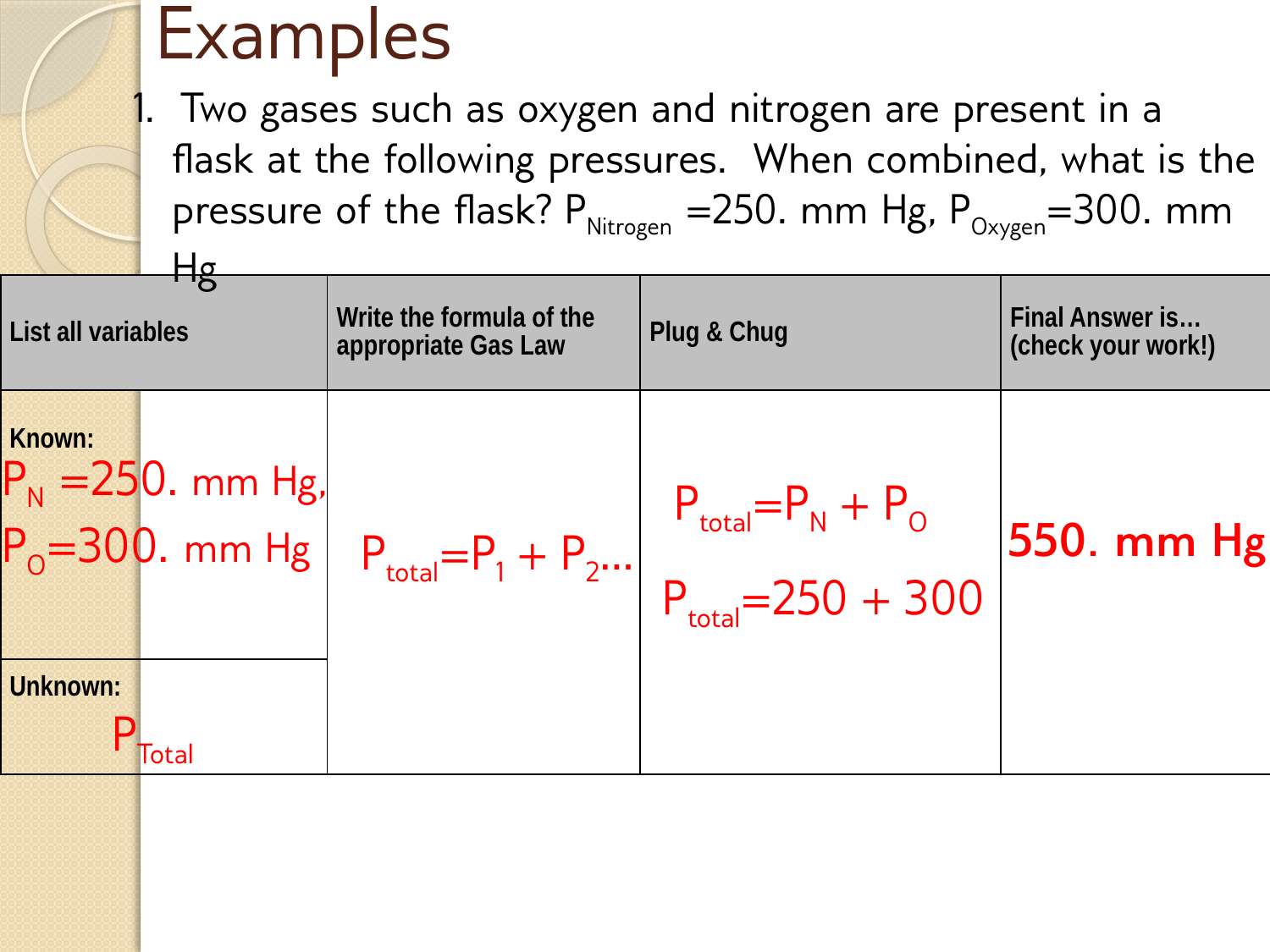

# Examples
1.  Two gases such as oxygen and nitrogen are present in a flask at the following pressures.  When combined, what is the pressure of the flask? PNitrogen =250. mm Hg, POxygen=300. mm Hg
| List all variables | Write the formula of the appropriate Gas Law | Plug & Chug | Final Answer is… (check your work!) |
| --- | --- | --- | --- |
| Known: |  |  |  |
| Unknown: |  |  |  |
PN =250. mm Hg,
PO=300. mm Hg

Ptotal=PN + PO
550. mm Hg
Ptotal=P1 + P2…
Ptotal=250 + 300
PTotal